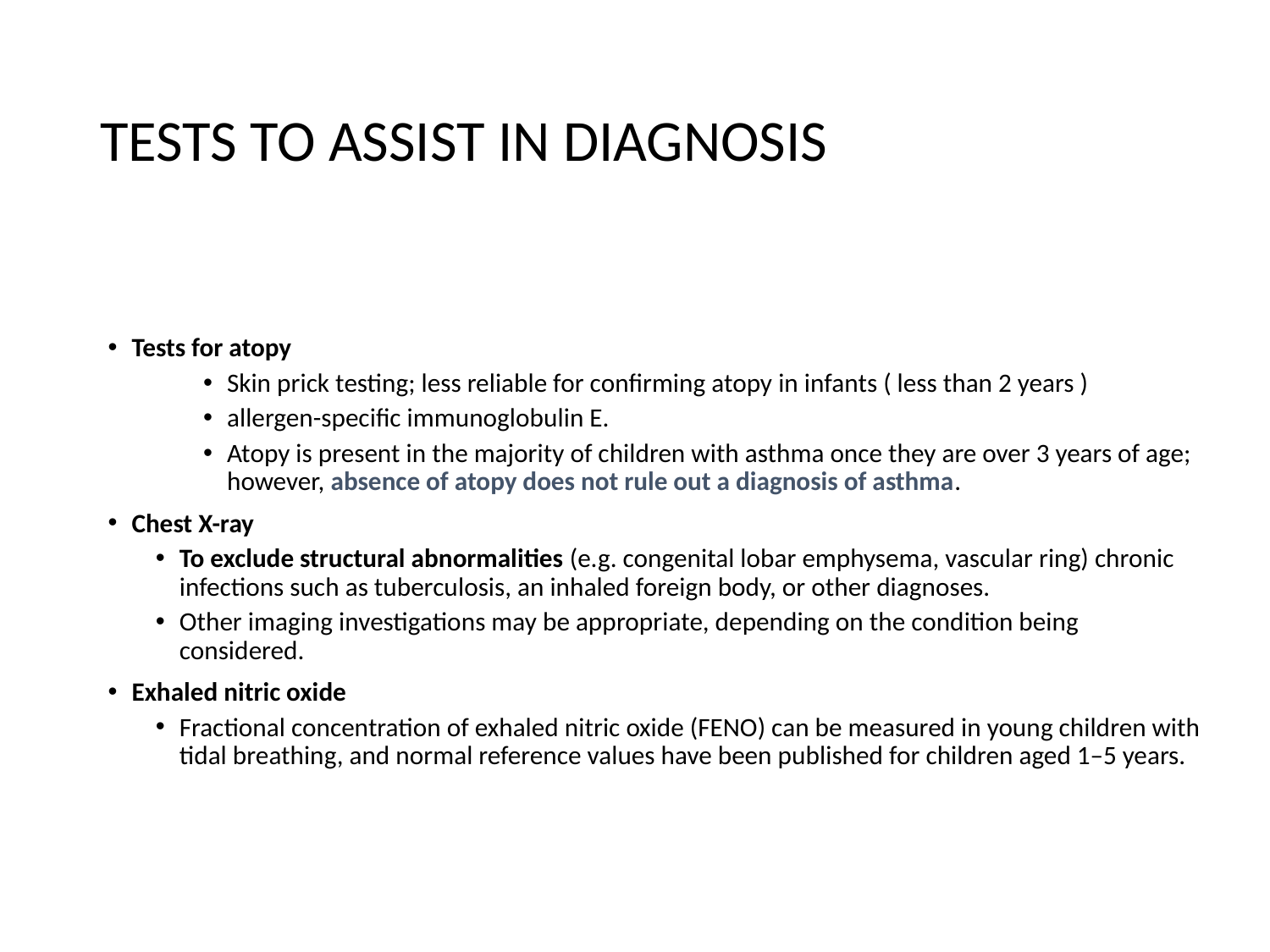

# TESTS TO ASSIST IN DIAGNOSIS
Tests for atopy
Skin prick testing; less reliable for confirming atopy in infants ( less than 2 years )
allergen-specific immunoglobulin E.
Atopy is present in the majority of children with asthma once they are over 3 years of age; however, absence of atopy does not rule out a diagnosis of asthma.
Chest X-ray
To exclude structural abnormalities (e.g. congenital lobar emphysema, vascular ring) chronic infections such as tuberculosis, an inhaled foreign body, or other diagnoses.
Other imaging investigations may be appropriate, depending on the condition being considered.
Exhaled nitric oxide
Fractional concentration of exhaled nitric oxide (FENO) can be measured in young children with tidal breathing, and normal reference values have been published for children aged 1–5 years.